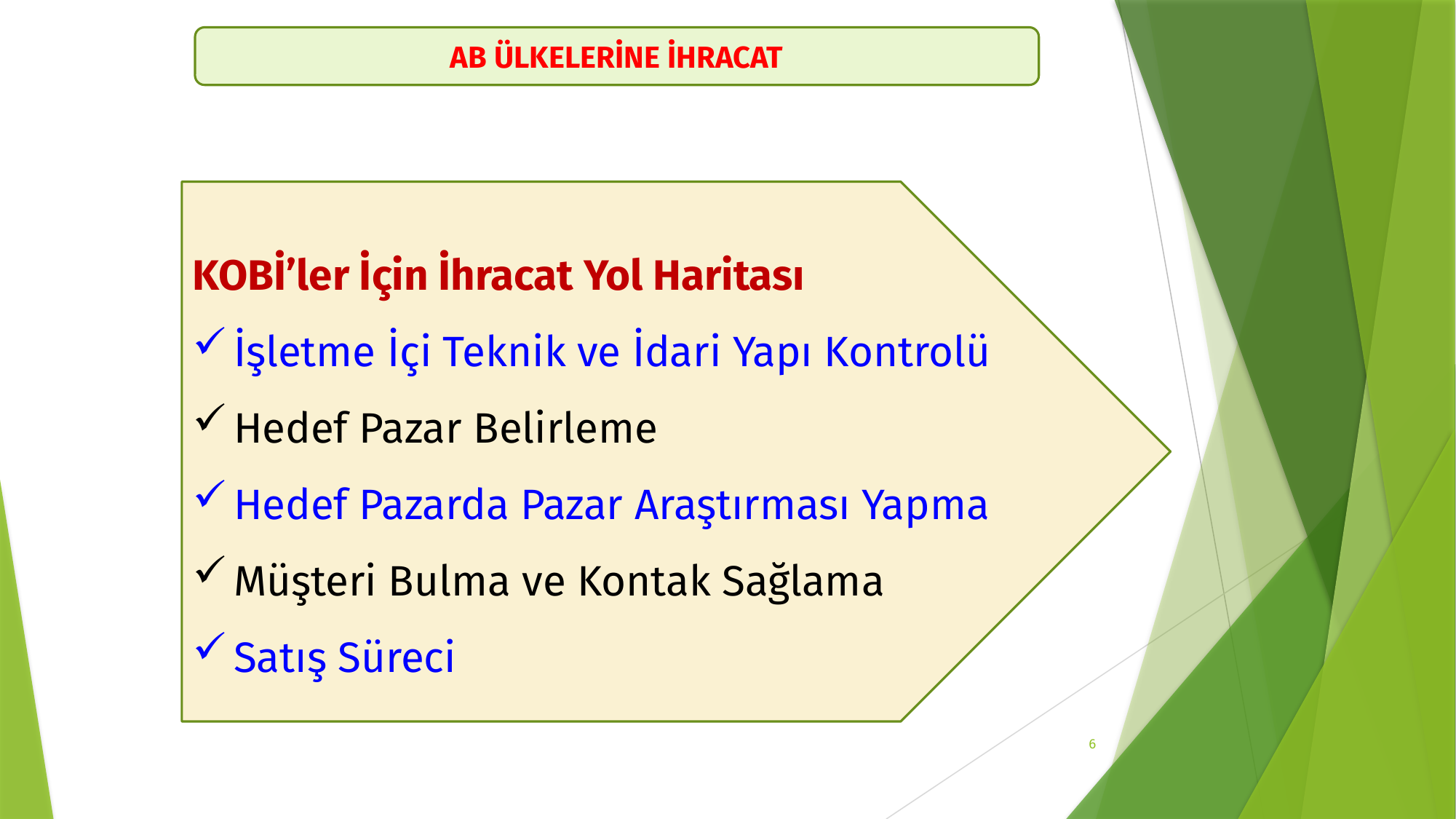

AB ÜLKELERİNE İHRACAT
KOBİ’ler İçin İhracat Yol Haritası
İşletme İçi Teknik ve İdari Yapı Kontrolü
Hedef Pazar Belirleme
Hedef Pazarda Pazar Araştırması Yapma
Müşteri Bulma ve Kontak Sağlama
Satış Süreci
6